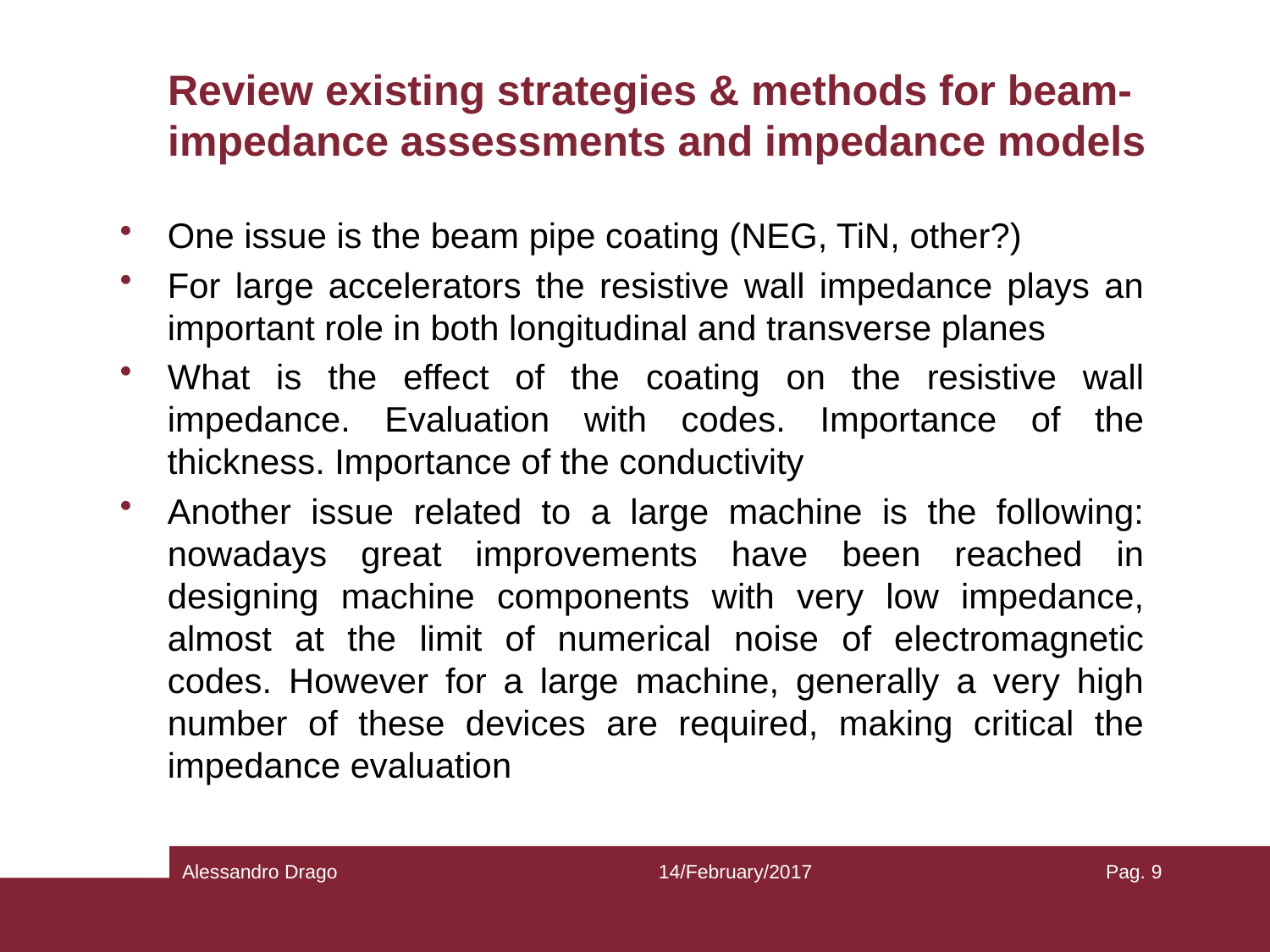

# Review existing strategies & methods for beam-impedance assessments and impedance models
One issue is the beam pipe coating (NEG, TiN, other?)
For large accelerators the resistive wall impedance plays an important role in both longitudinal and transverse planes
What is the effect of the coating on the resistive wall impedance. Evaluation with codes. Importance of the thickness. Importance of the conductivity
Another issue related to a large machine is the following: nowadays great improvements have been reached in designing machine components with very low impedance, almost at the limit of numerical noise of electromagnetic codes. However for a large machine, generally a very high number of these devices are required, making critical the impedance evaluation
Alessandro Drago
14/February/2017
Pag. 9